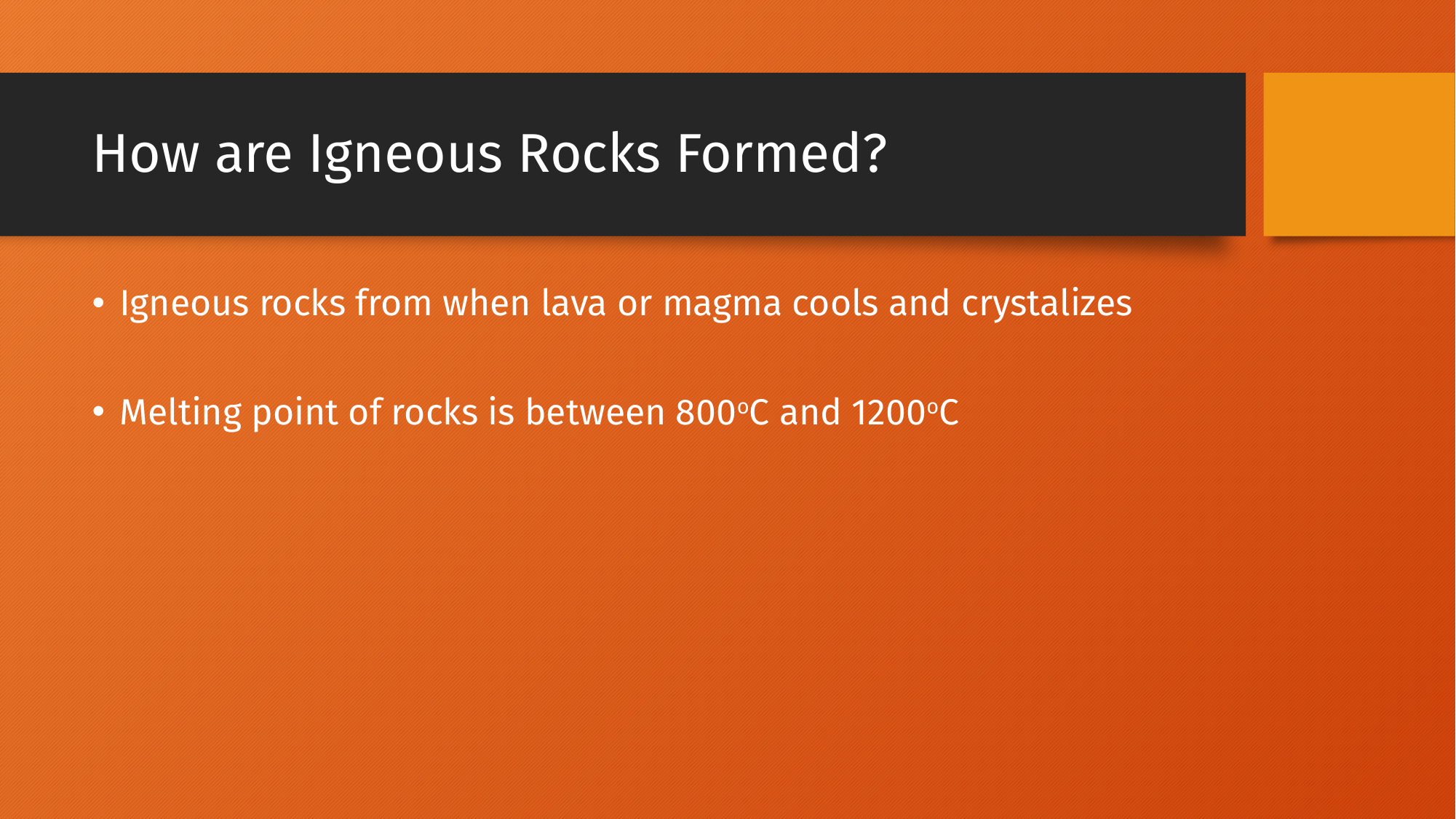

# How are Igneous Rocks Formed?
Igneous rocks from when lava or magma cools and crystalizes

Melting point of rocks is between 800oC and 1200oC